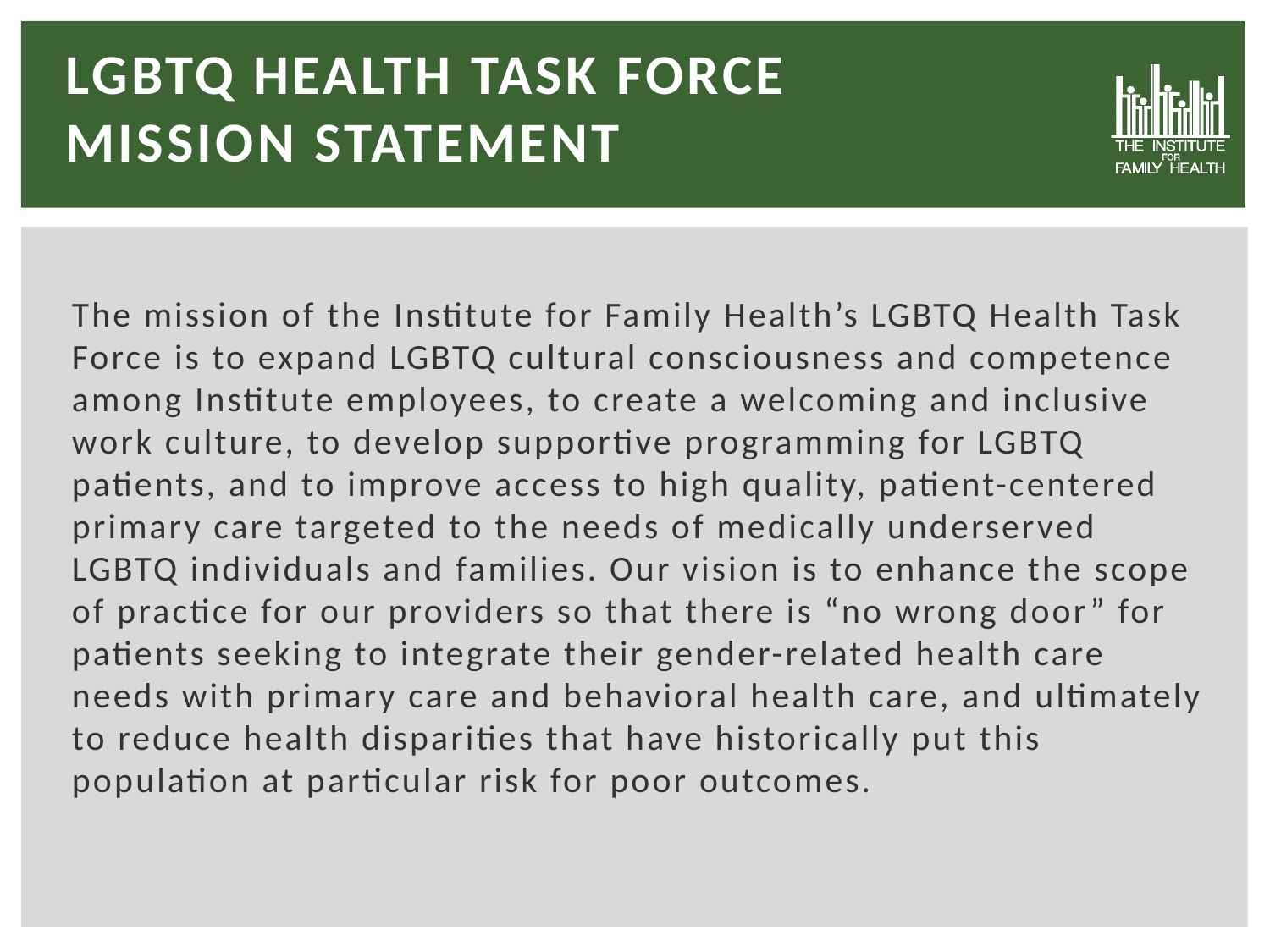

# LGBTQ Health Task Force Mission Statement
The mission of the Institute for Family Health’s LGBTQ Health Task Force is to expand LGBTQ cultural consciousness and competence among Institute employees, to create a welcoming and inclusive work culture, to develop supportive programming for LGBTQ patients, and to improve access to high quality, patient-centered primary care targeted to the needs of medically underserved LGBTQ individuals and families. Our vision is to enhance the scope of practice for our providers so that there is “no wrong door” for patients seeking to integrate their gender-related health care needs with primary care and behavioral health care, and ultimately to reduce health disparities that have historically put this population at particular risk for poor outcomes.